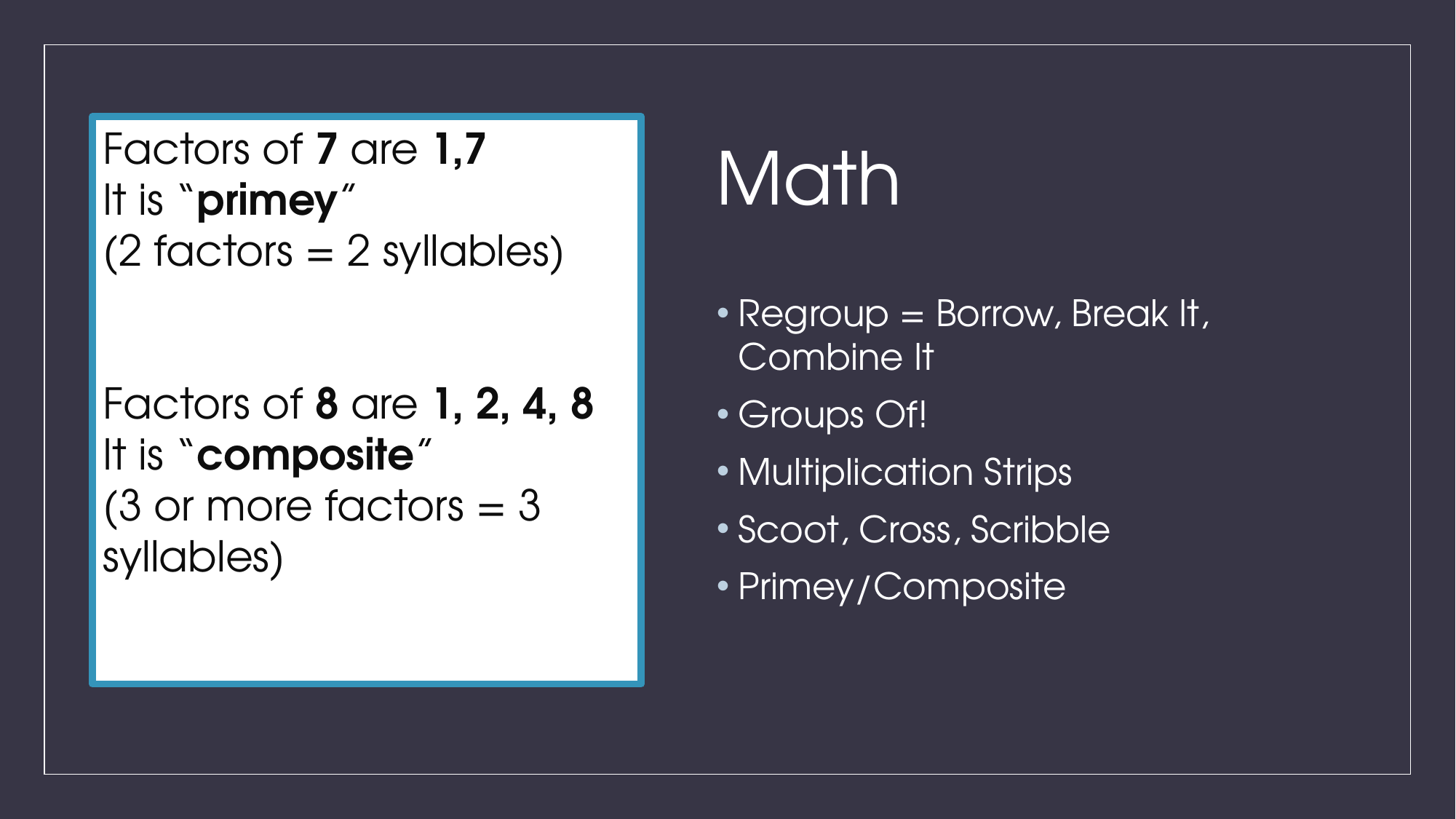

Math
Factors of 7 are 1,7
It is “primey”
(2 factors = 2 syllables)

Factors of 8 are 1, 2, 4, 8
It is “composite”
(3 or more factors = 3 syllables)

Regroup = Borrow, Break It, Combine It
Groups Of!
Multiplication Strips
Scoot, Cross, Scribble
Primey/Composite